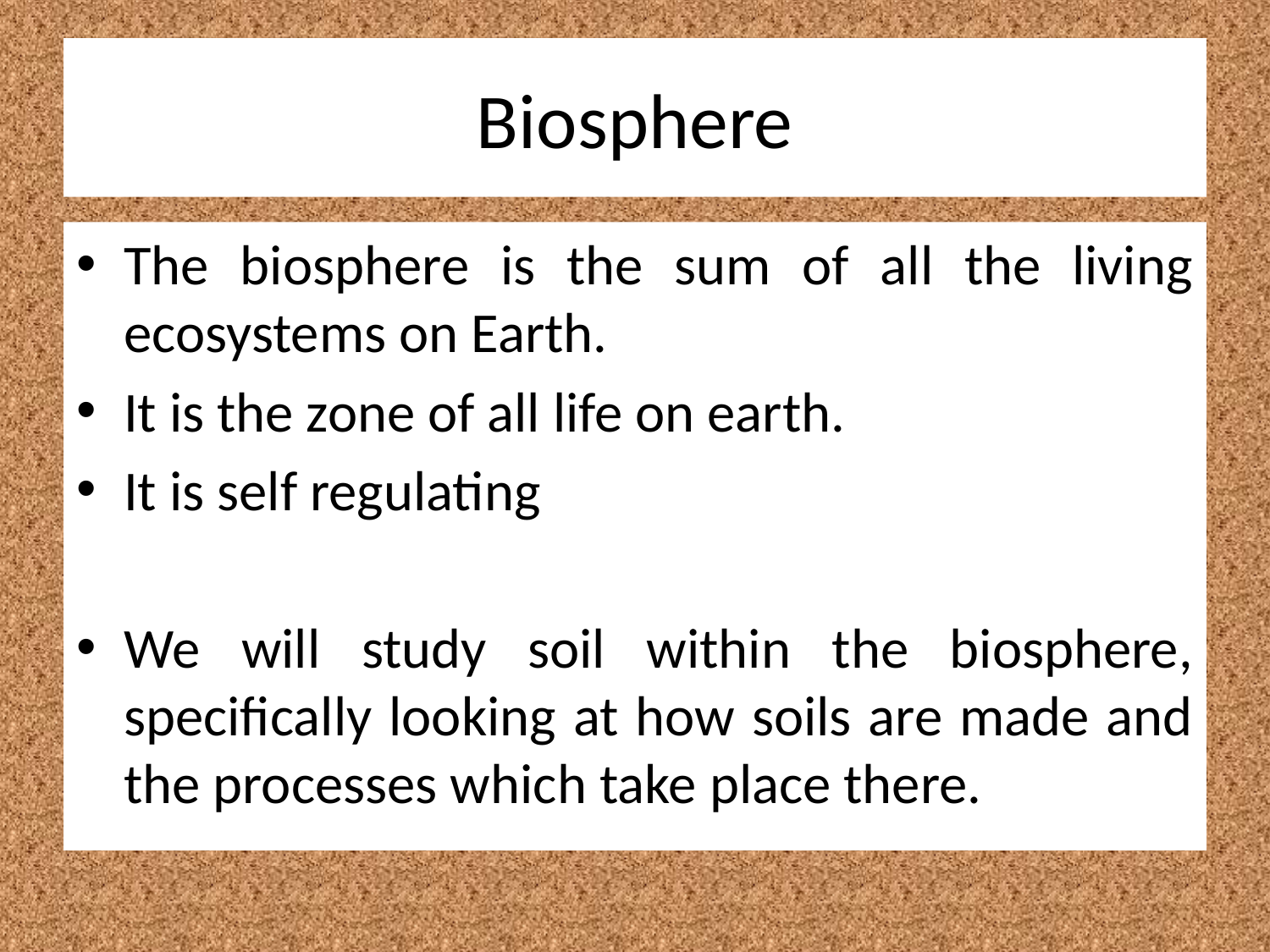

# Biosphere
The biosphere is the sum of all the living ecosystems on Earth.
It is the zone of all life on earth.
It is self regulating

We will study soil within the biosphere, specifically looking at how soils are made and the processes which take place there.